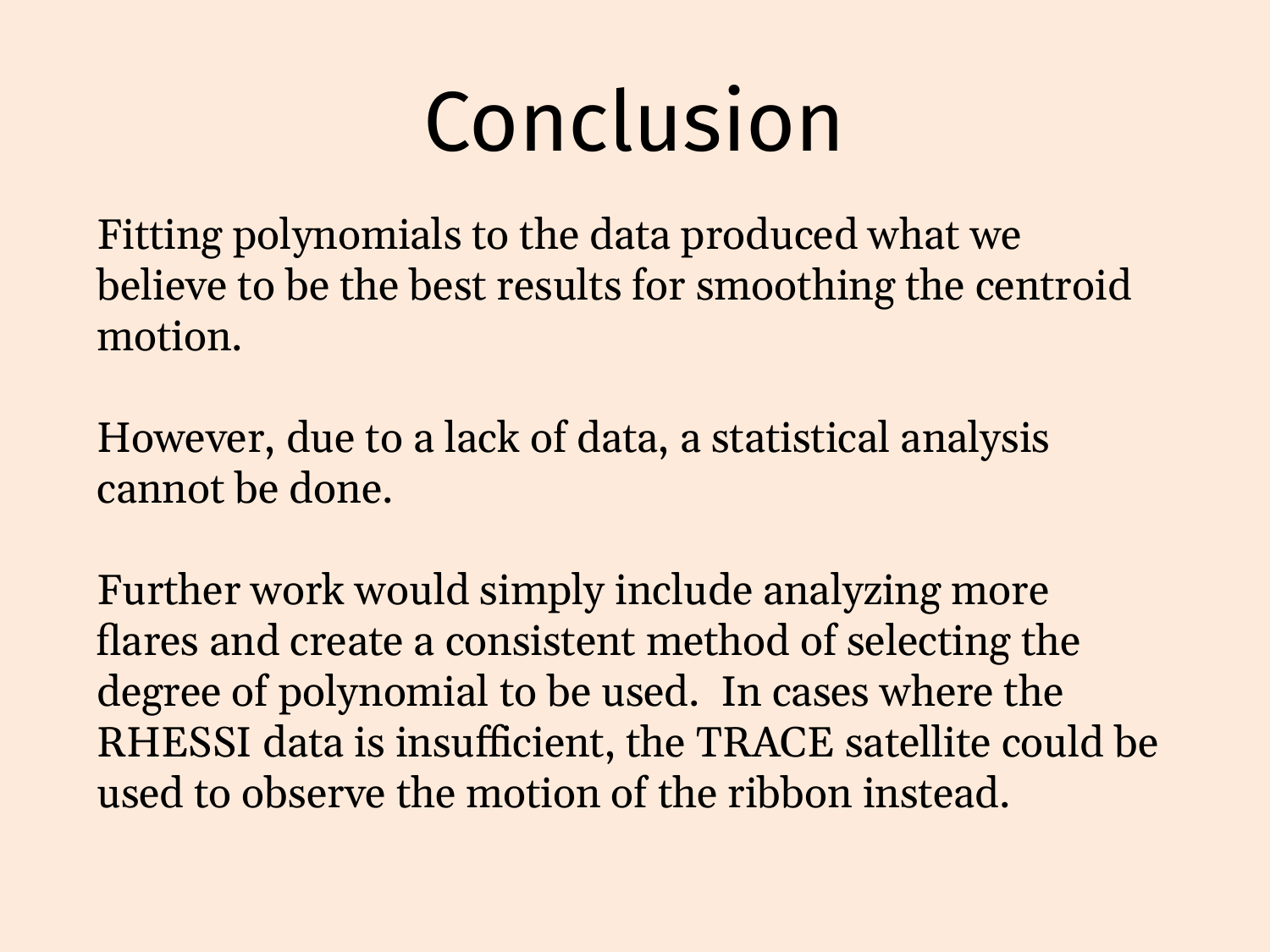

# Conclusion
Fitting polynomials to the data produced what we believe to be the best results for smoothing the centroid motion.

However, due to a lack of data, a statistical analysis cannot be done.

Further work would simply include analyzing more flares and create a consistent method of selecting the degree of polynomial to be used.  In cases where the RHESSI data is insufficient, the TRACE satellite could be used to observe the motion of the ribbon instead.